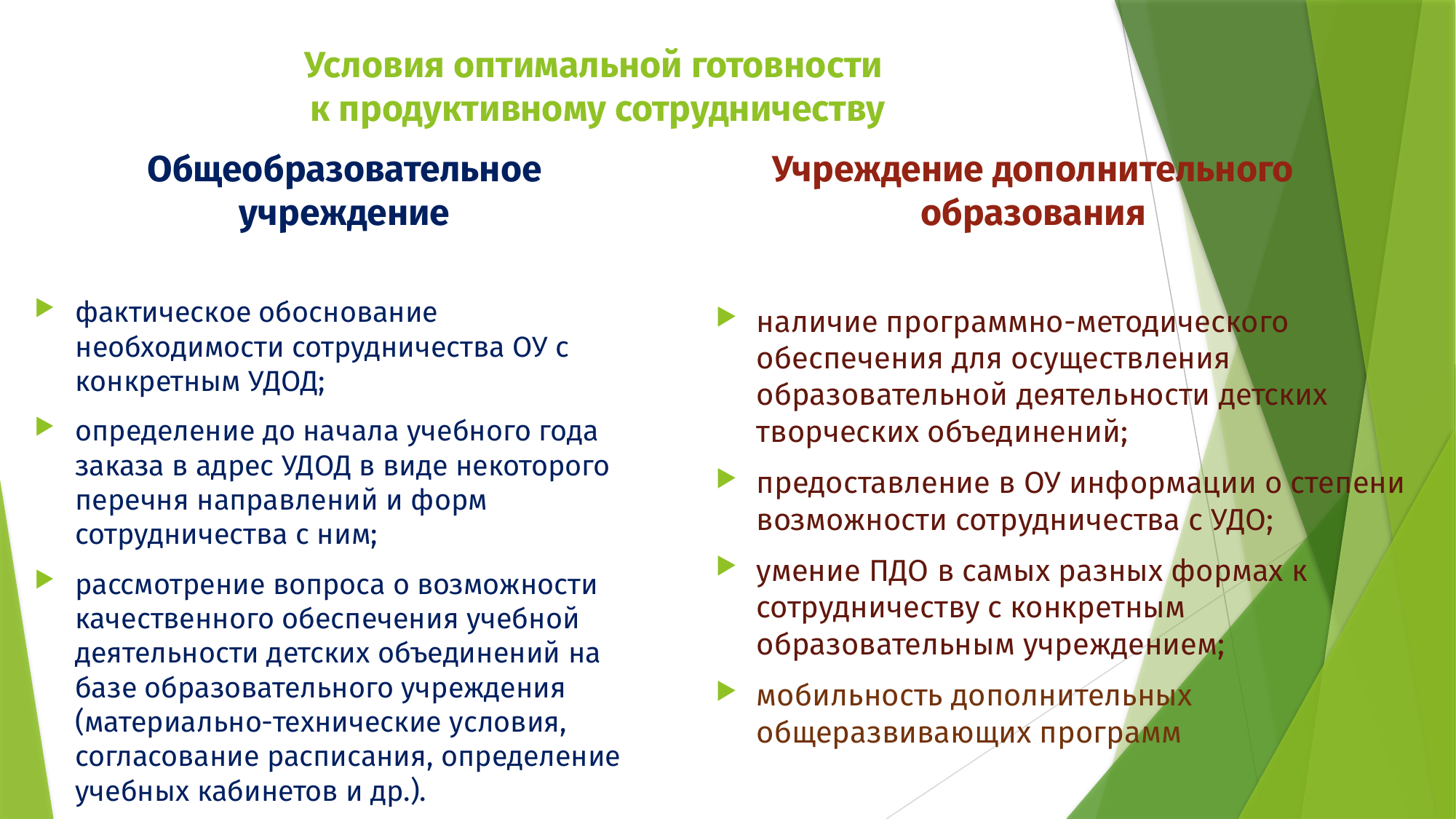

# Условия оптимальной готовности к продуктивному сотрудничеству
Общеобразовательное учреждение

Учреждение дополнительного образования

фактическое обоснование необходимости сотрудничества ОУ с конкретным УДОД;
определение до начала учебного года заказа в адрес УДОД в виде некоторого перечня направлений и форм сотрудничества с ним;
рассмотрение вопроса о возможности качественного обеспечения учебной деятельности детских объединений на базе образовательного учреждения (материально-технические условия, согласование расписания, определение учебных кабинетов и др.).

наличие программно-методического обеспечения для осуществления образовательной деятельности детских творческих объединений;
предоставление в ОУ информации о степени возможности сотрудничества с УДО;
умение ПДО в самых разных формах к сотрудничеству с конкретным образовательным учреждением;
мобильность дополнительных общеразвивающих программ